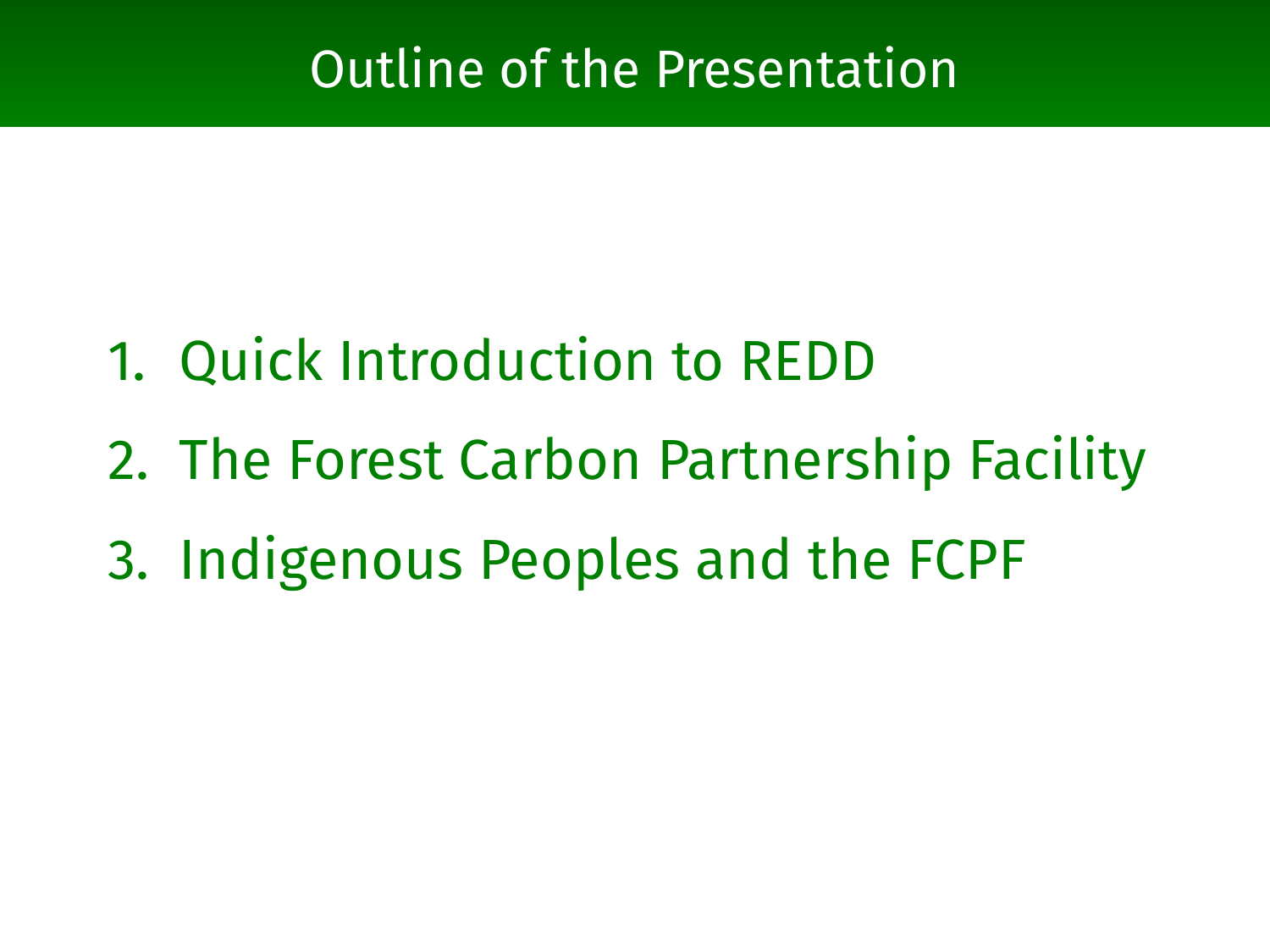

Outline of the Presentation
Quick Introduction to REDD
The Forest Carbon Partnership Facility
Indigenous Peoples and the FCPF